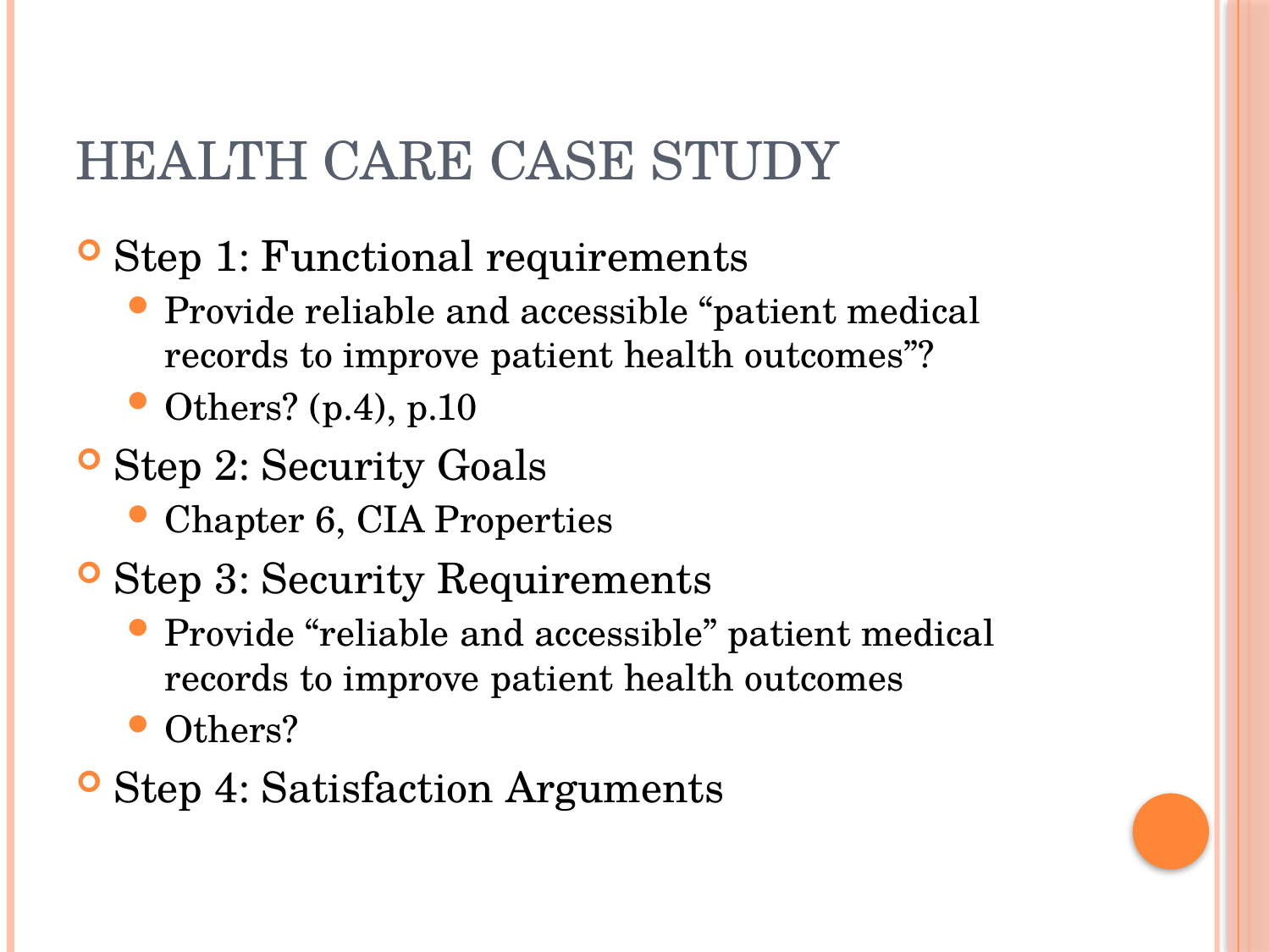

# Health Care Case Study
Step 1: Functional requirements
Provide reliable and accessible “patient medical records to improve patient health outcomes”?
Others? (p.4), p.10
Step 2: Security Goals
Chapter 6, CIA Properties
Step 3: Security Requirements
Provide “reliable and accessible” patient medical records to improve patient health outcomes
Others?
Step 4: Satisfaction Arguments